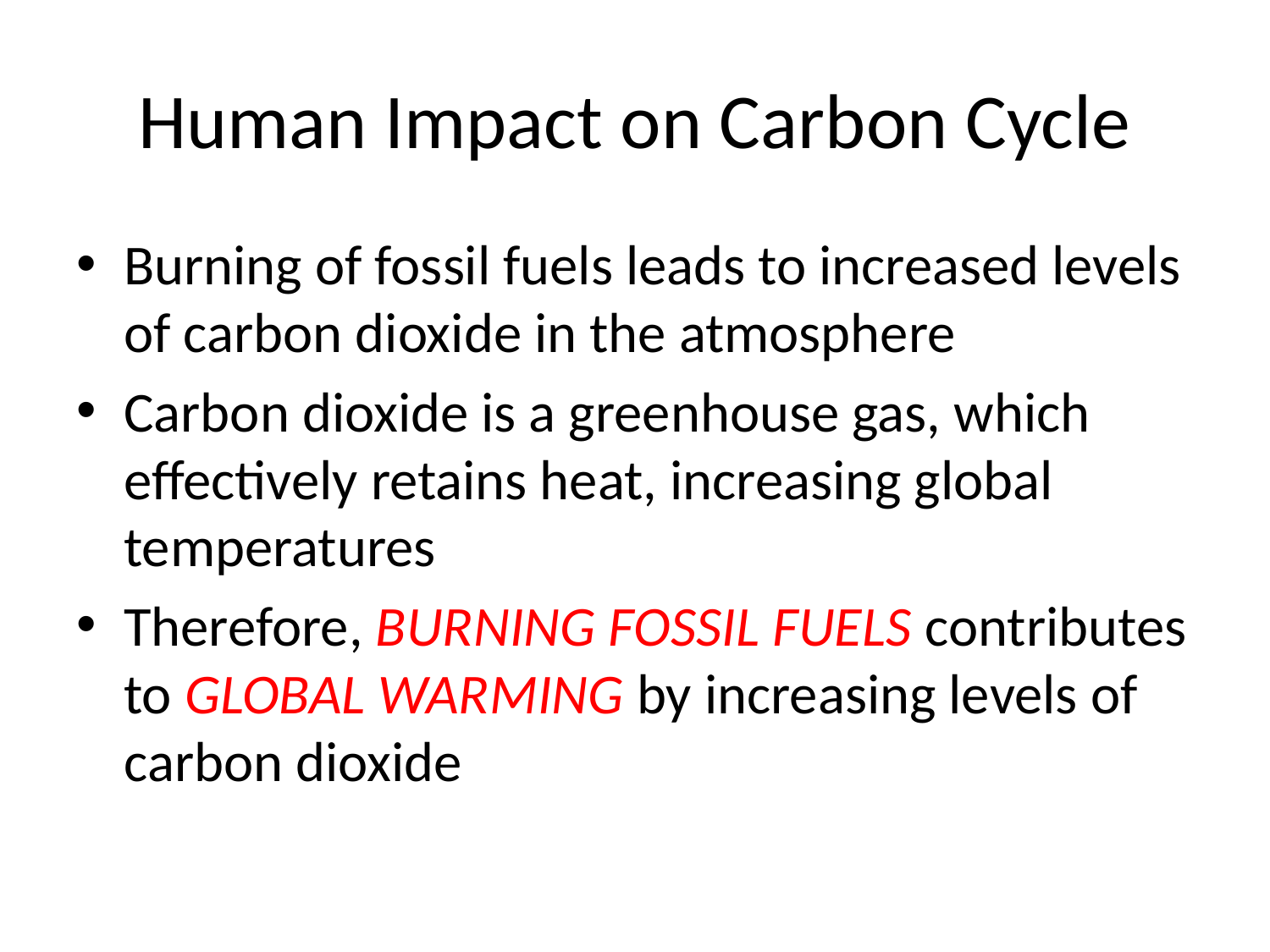

# Human Impact on Carbon Cycle
Burning of fossil fuels leads to increased levels of carbon dioxide in the atmosphere
Carbon dioxide is a greenhouse gas, which effectively retains heat, increasing global temperatures
Therefore, BURNING FOSSIL FUELS contributes to GLOBAL WARMING by increasing levels of carbon dioxide